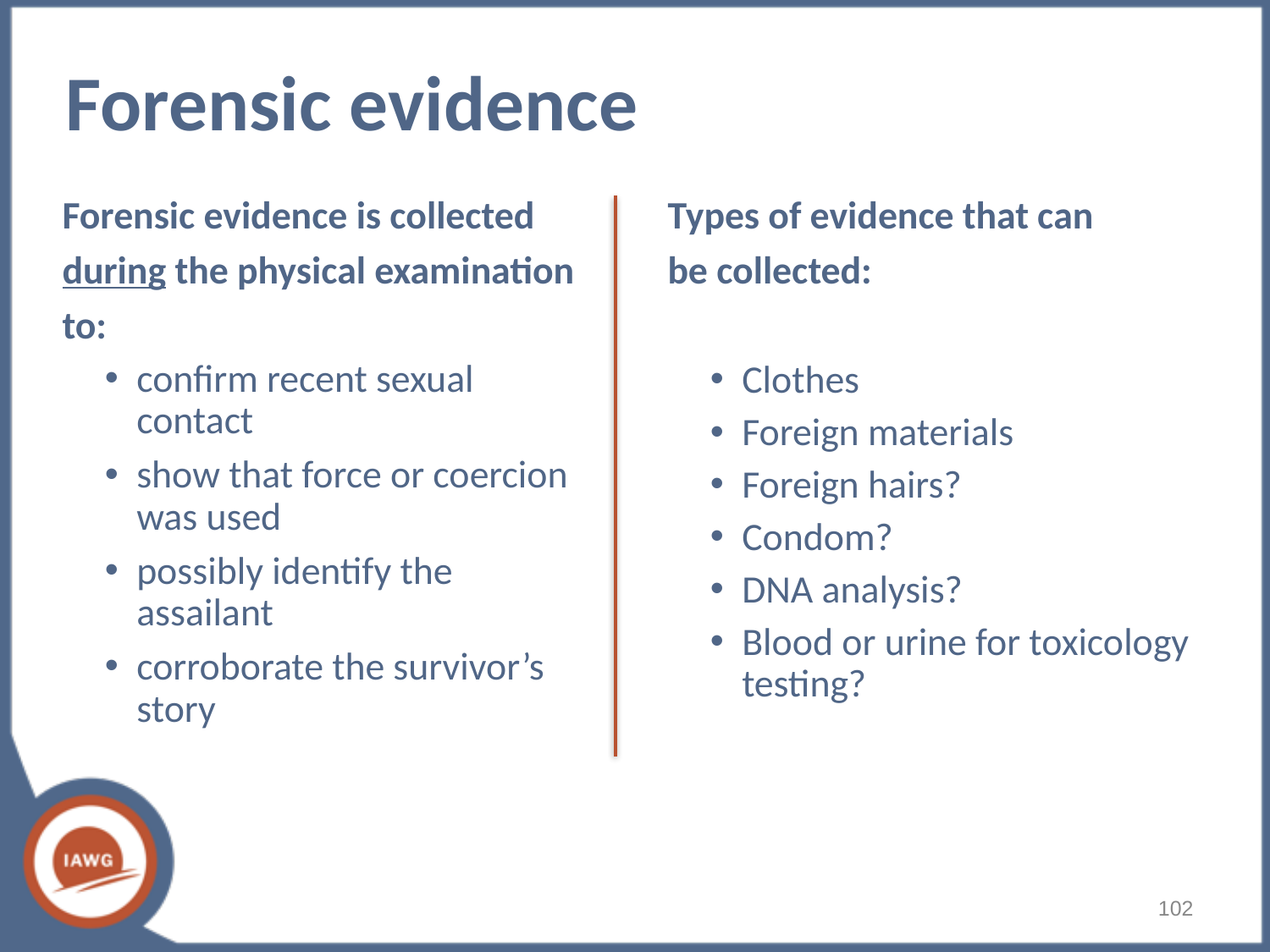

# Forensic evidence
Forensic evidence is collected
during the physical examination
to:
confirm recent sexual contact
show that force or coercion was used
possibly identify the assailant
corroborate the survivor’s story
Types of evidence that can
be collected:

Clothes
Foreign materials
Foreign hairs?
Condom?
DNA analysis?
Blood or urine for toxicology testing?
102